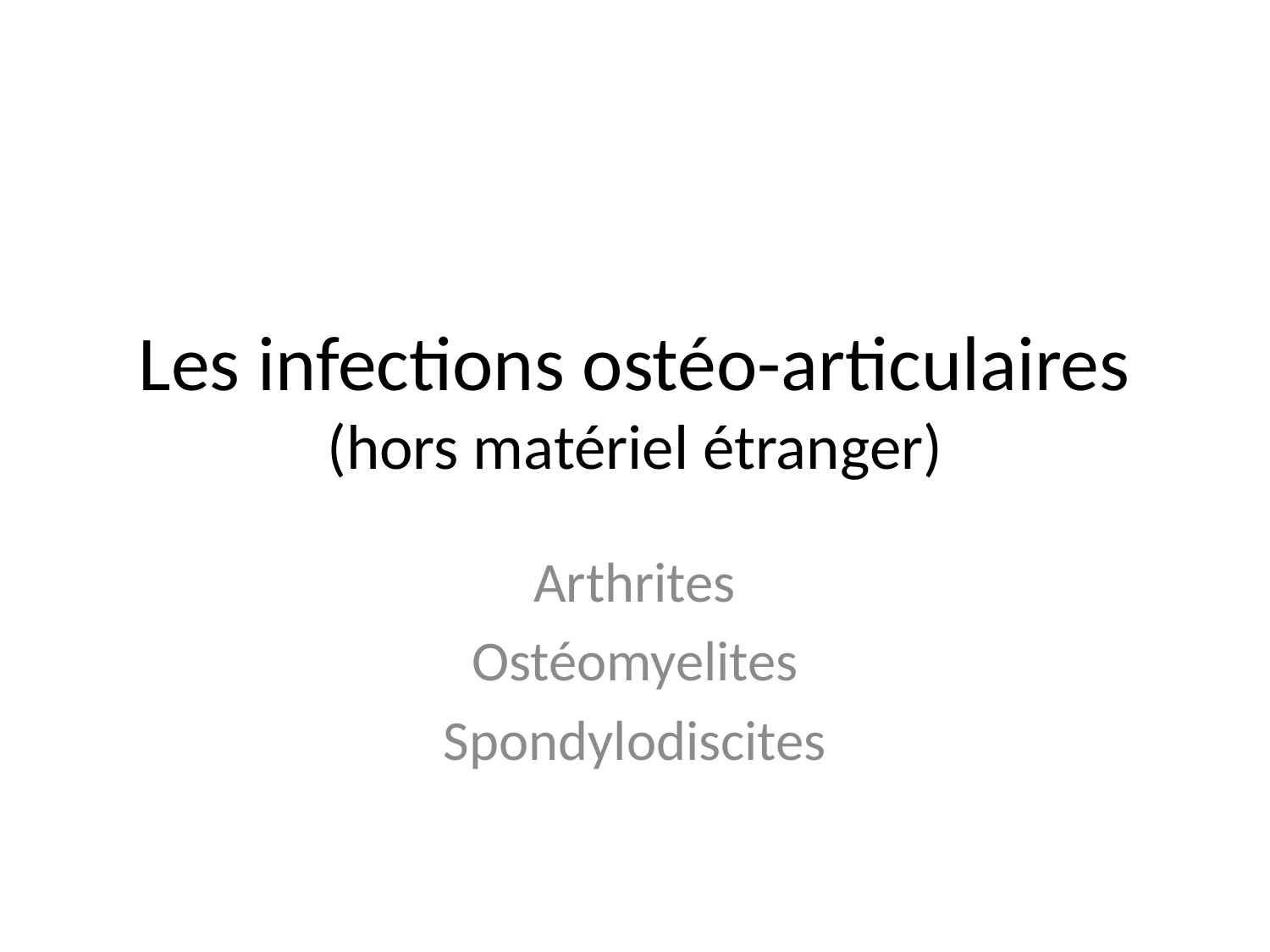

# Les infections ostéo-articulaires (hors matériel étranger)
Arthrites
Ostéomyelites
Spondylodiscites